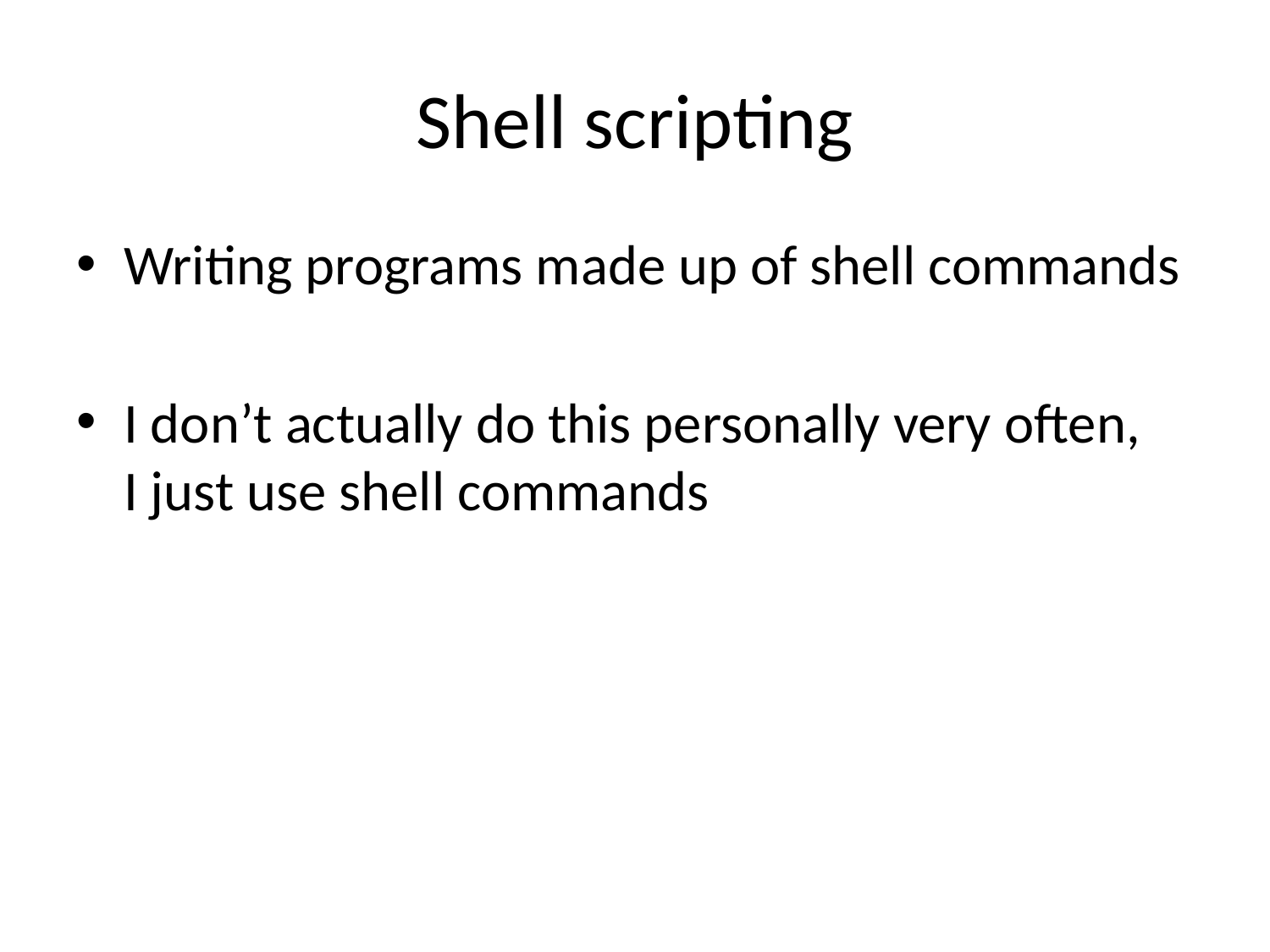

# Shell scripting
Writing programs made up of shell commands

I don’t actually do this personally very often,
I just use shell commands